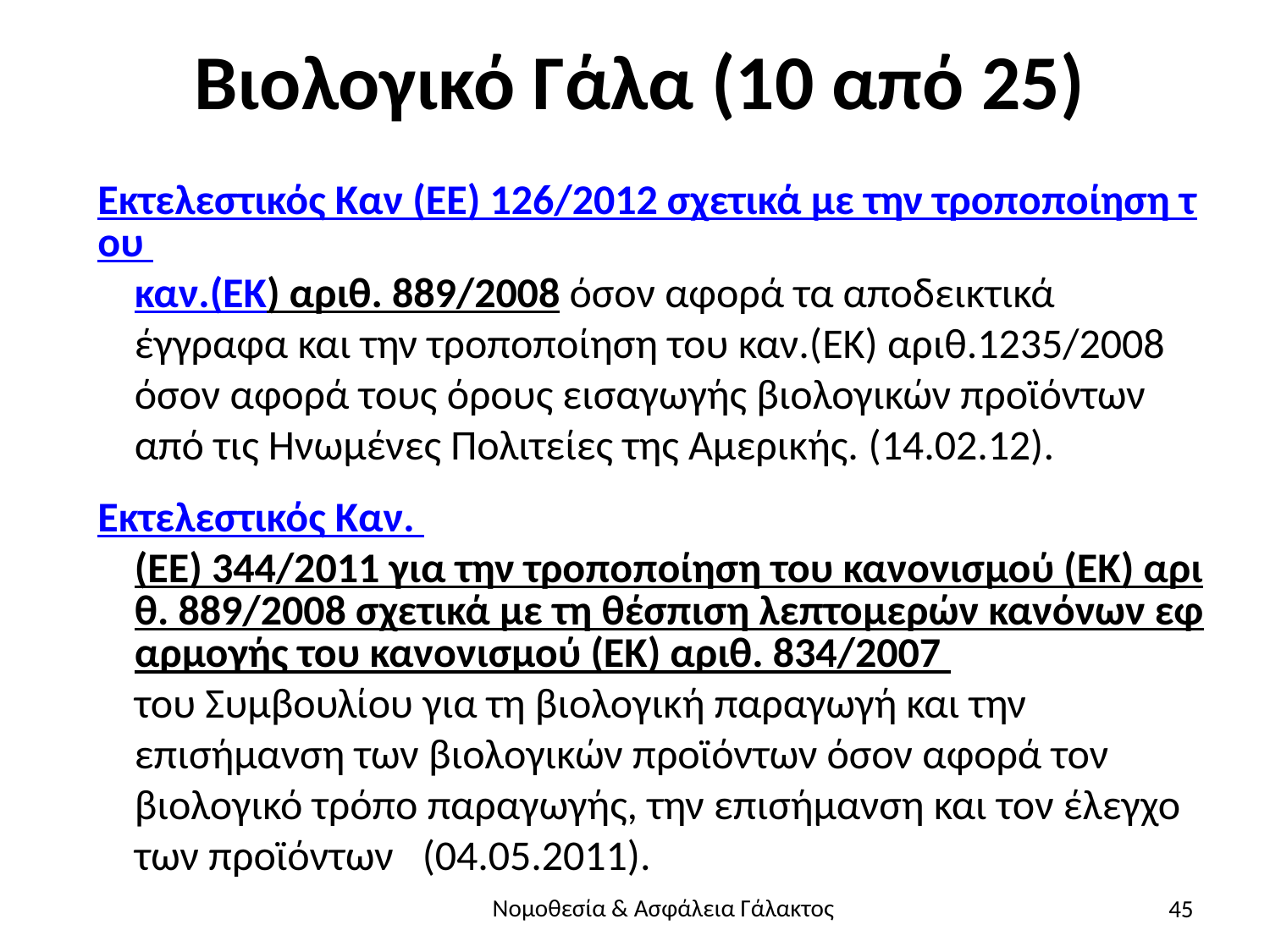

# Βιολογικό Γάλα (10 από 25)
Εκτελεστικός Καν (ΕΕ) 126/2012 σχετικά με την τροποποίηση του καν.(ΕΚ) αριθ. 889/2008 όσον αφορά τα αποδεικτικά έγγραφα και την τροποποίηση του καν.(ΕΚ) αριθ.1235/2008  όσον αφορά τους όρους εισαγωγής βιολογικών προϊόντων από τις Ηνωμένες Πολιτείες της Αμερικής. (14.02.12).
Εκτελεστικός Καν. (ΕΕ) 344/2011 για την τροποποίηση του κανονισμού (ΕΚ) αριθ. 889/2008 σχετικά με τη θέσπιση λεπτομερών κανόνων εφαρμογής του κανονισμού (ΕΚ) αριθ. 834/2007 του Συμβουλίου για τη βιολογική παραγωγή και την επισήμανση των βιολογικών προϊόντων όσον αφορά τον βιολογικό τρόπο παραγωγής, την επισήμανση και τον έλεγχο των προϊόντων   (04.05.2011).
45
Νομοθεσία & Ασφάλεια Γάλακτος